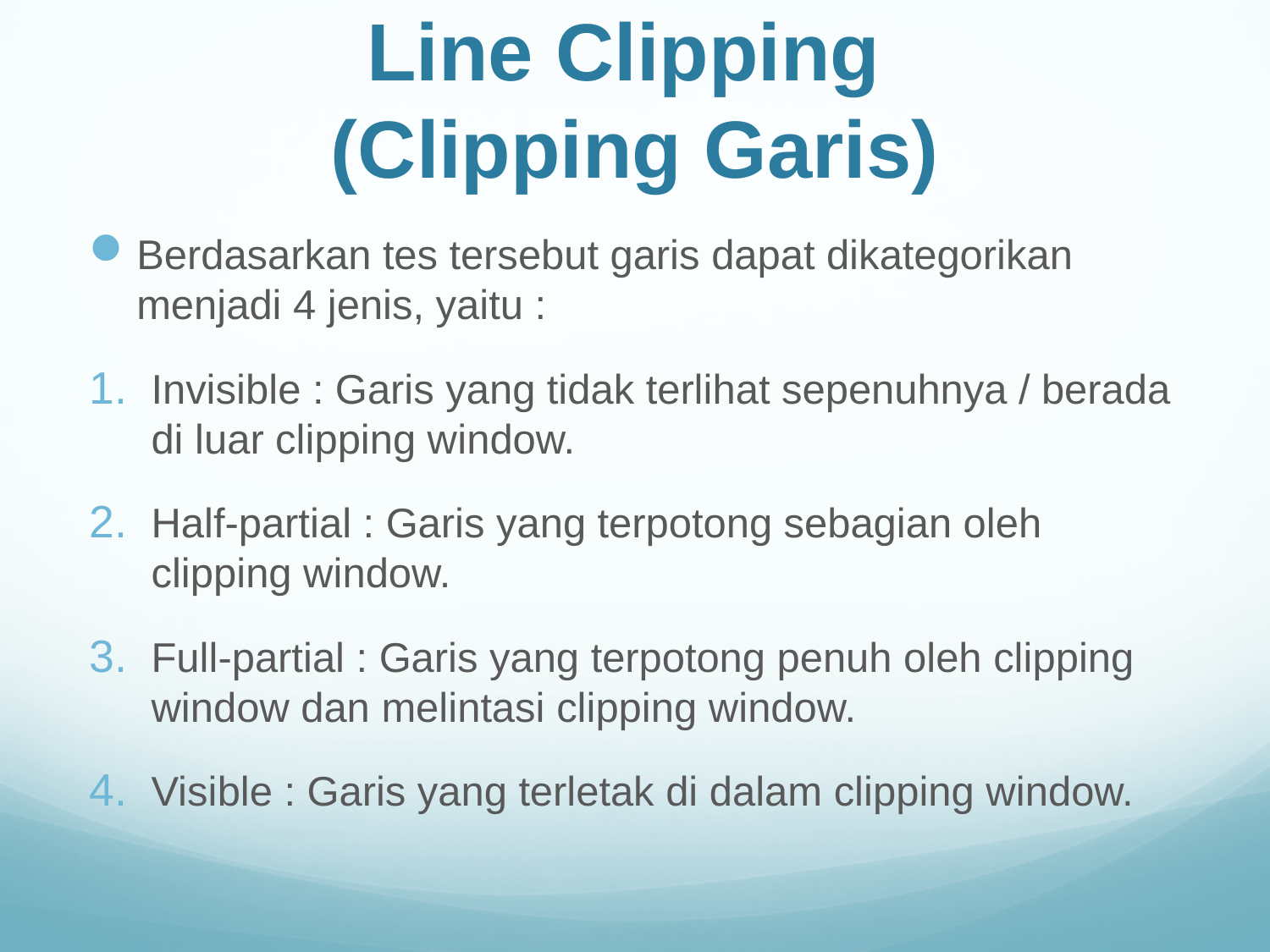

# Line Clipping (Clipping Garis)
Berdasarkan tes tersebut garis dapat dikategorikan menjadi 4 jenis, yaitu :
Invisible : Garis yang tidak terlihat sepenuhnya / berada di luar clipping window.
Half-partial : Garis yang terpotong sebagian oleh clipping window.
Full-partial : Garis yang terpotong penuh oleh clipping window dan melintasi clipping window.
Visible : Garis yang terletak di dalam clipping window.